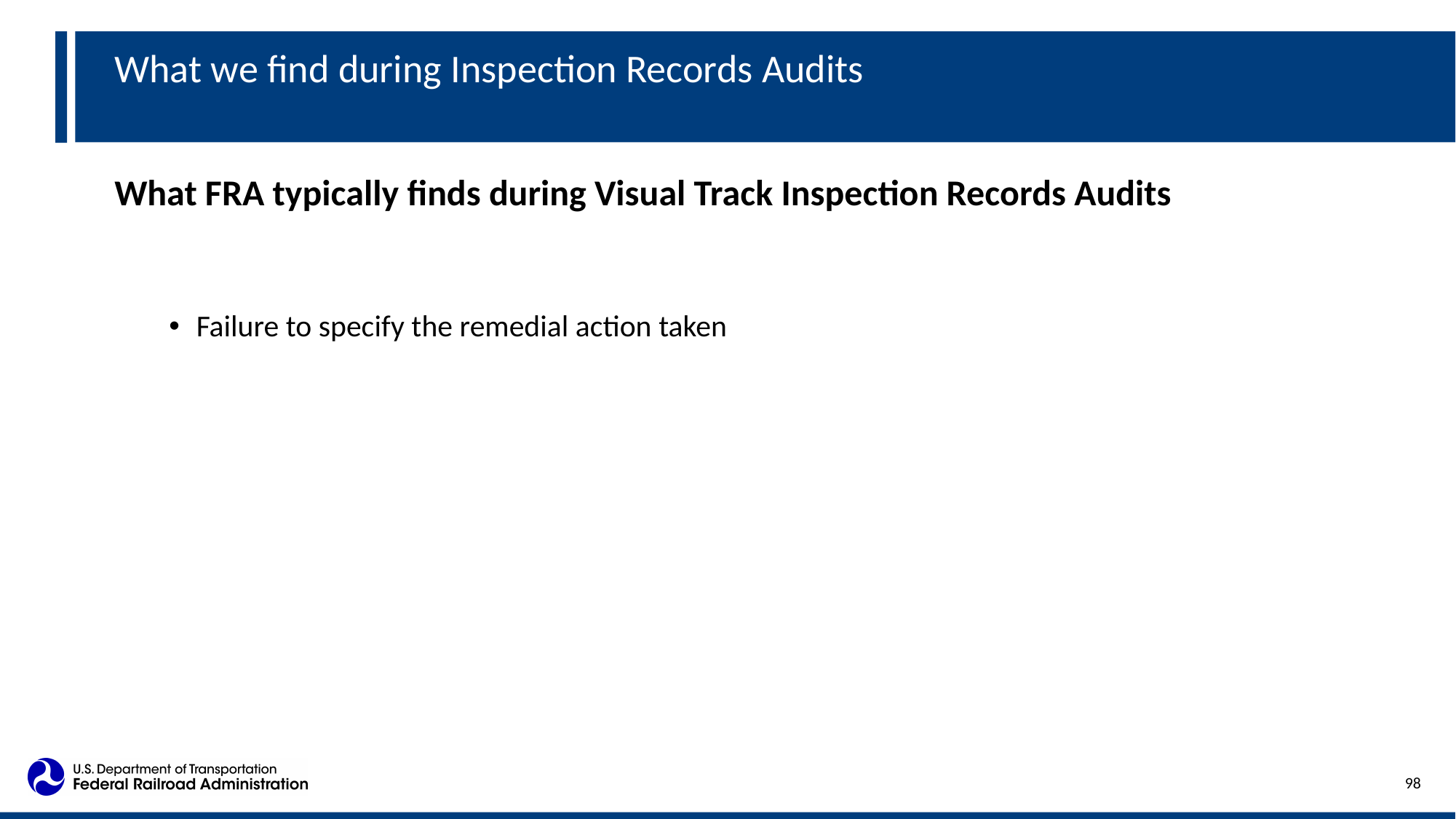

What we find during Inspection Records Audits

What FRA typically finds during Visual Track Inspection Records Audits

Failure to specify the remedial action taken